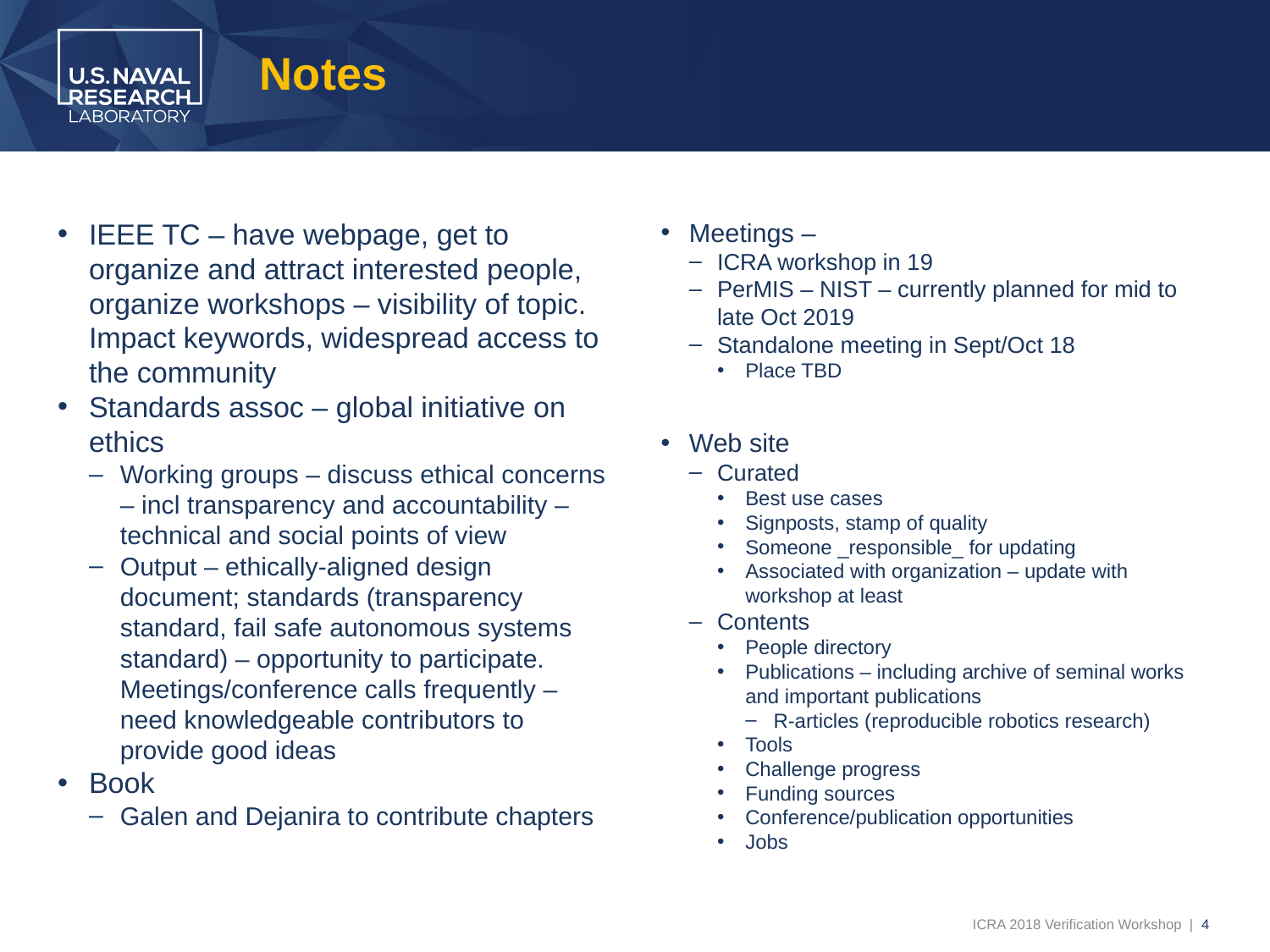

# Notes
IEEE TC – have webpage, get to organize and attract interested people, organize workshops – visibility of topic. Impact keywords, widespread access to the community
Standards assoc – global initiative on ethics
Working groups – discuss ethical concerns – incl transparency and accountability – technical and social points of view
Output – ethically-aligned design document; standards (transparency standard, fail safe autonomous systems standard) – opportunity to participate.  Meetings/conference calls frequently – need knowledgeable contributors to provide good ideas
Book
Galen and Dejanira to contribute chapters
Meetings –
ICRA workshop in 19
PerMIS – NIST – currently planned for mid to late Oct 2019
Standalone meeting in Sept/Oct 18
Place TBD

Web site
Curated
Best use cases
Signposts, stamp of quality
Someone _responsible_ for updating
Associated with organization – update with workshop at least
Contents
People directory
Publications – including archive of seminal works and important publications
R-articles (reproducible robotics research)
Tools
Challenge progress
Funding sources
Conference/publication opportunities
Jobs

ICRA 2018 Verification Workshop  |  4